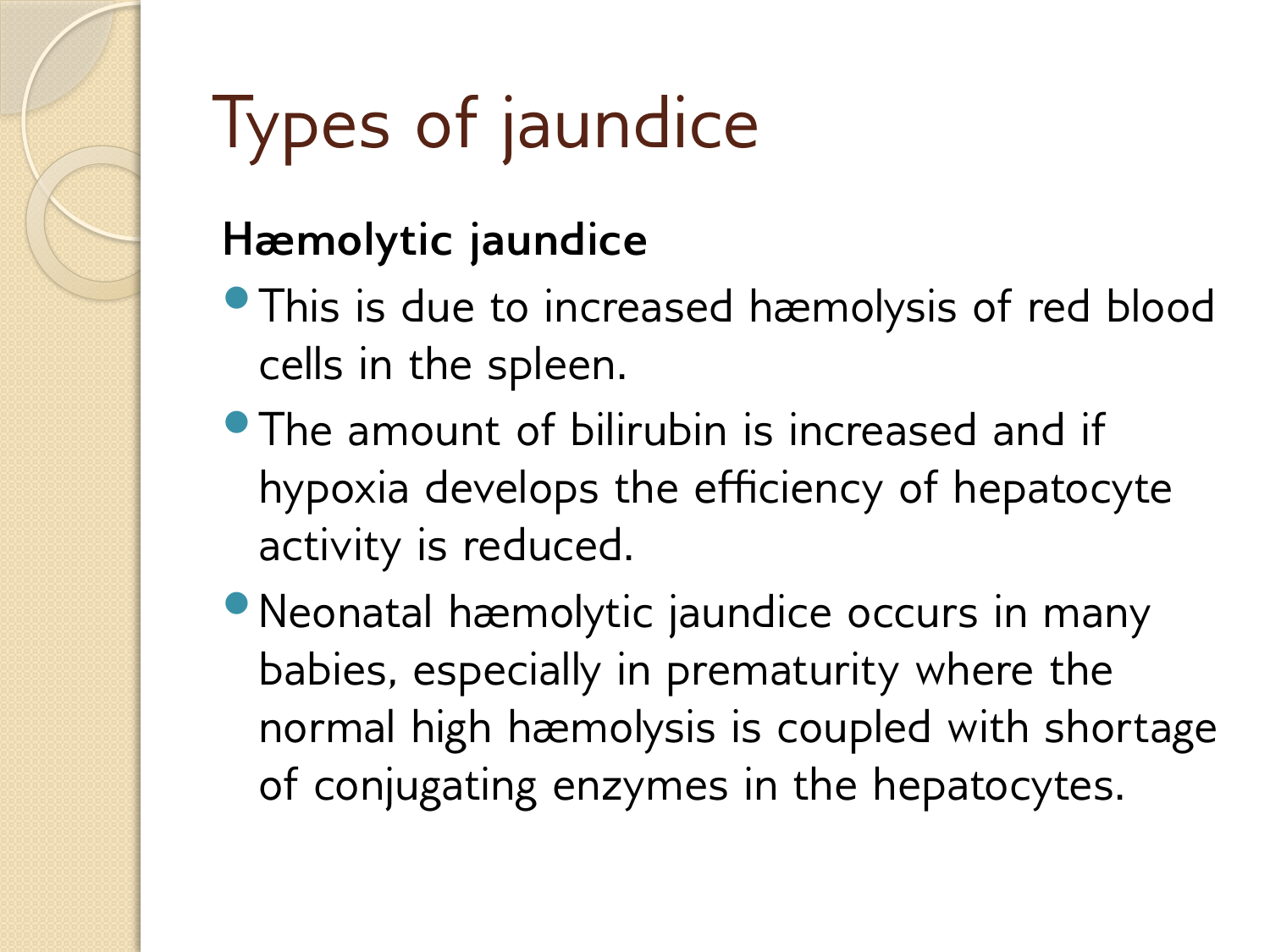

# Types of jaundice
Haemolytic jaundice
This is due to increased haemolysis of red blood cells in the spleen.
The amount of bilirubin is increased and if hypoxia develops the efficiency of hepatocyte activity is reduced.
Neonatal haemolytic jaundice occurs in many babies, especially in prematurity where the normal high haemolysis is coupled with shortage of conjugating enzymes in the hepatocytes.